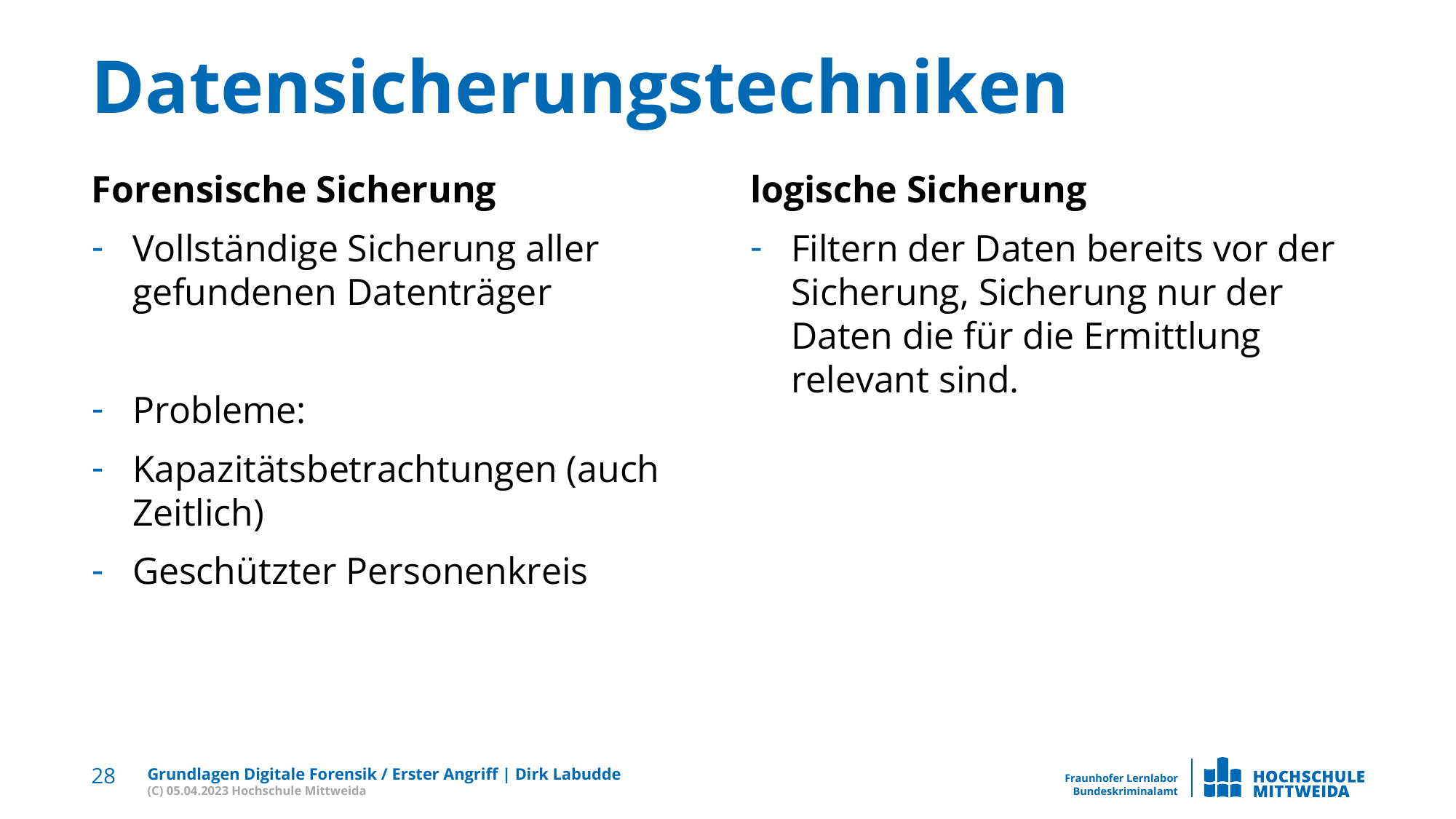

# Datensicherungstechniken
Forensische Sicherung
Vollständige Sicherung aller gefundenen Datenträger

Probleme:
Kapazitätsbetrachtungen (auch Zeitlich)
Geschützter Personenkreis

logische Sicherung
Filtern der Daten bereits vor der Sicherung, Sicherung nur der Daten die für die Ermittlung relevant sind.